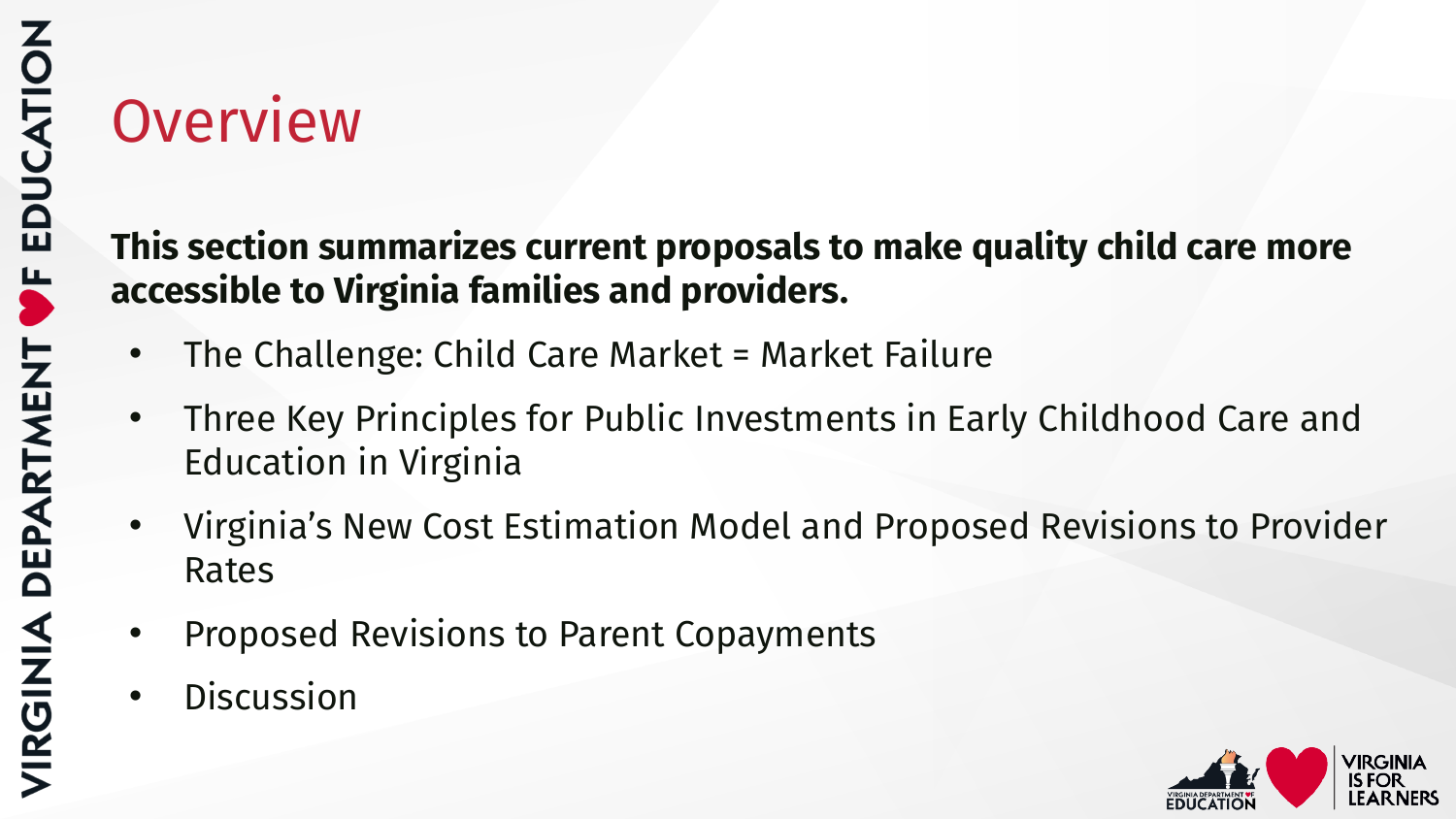

# Overview
This section summarizes current proposals to make quality child care more accessible to Virginia families and providers.
The Challenge: Child Care Market = Market Failure
Three Key Principles for Public Investments in Early Childhood Care and Education in Virginia
Virginia’s New Cost Estimation Model and Proposed Revisions to Provider Rates
Proposed Revisions to Parent Copayments
Discussion